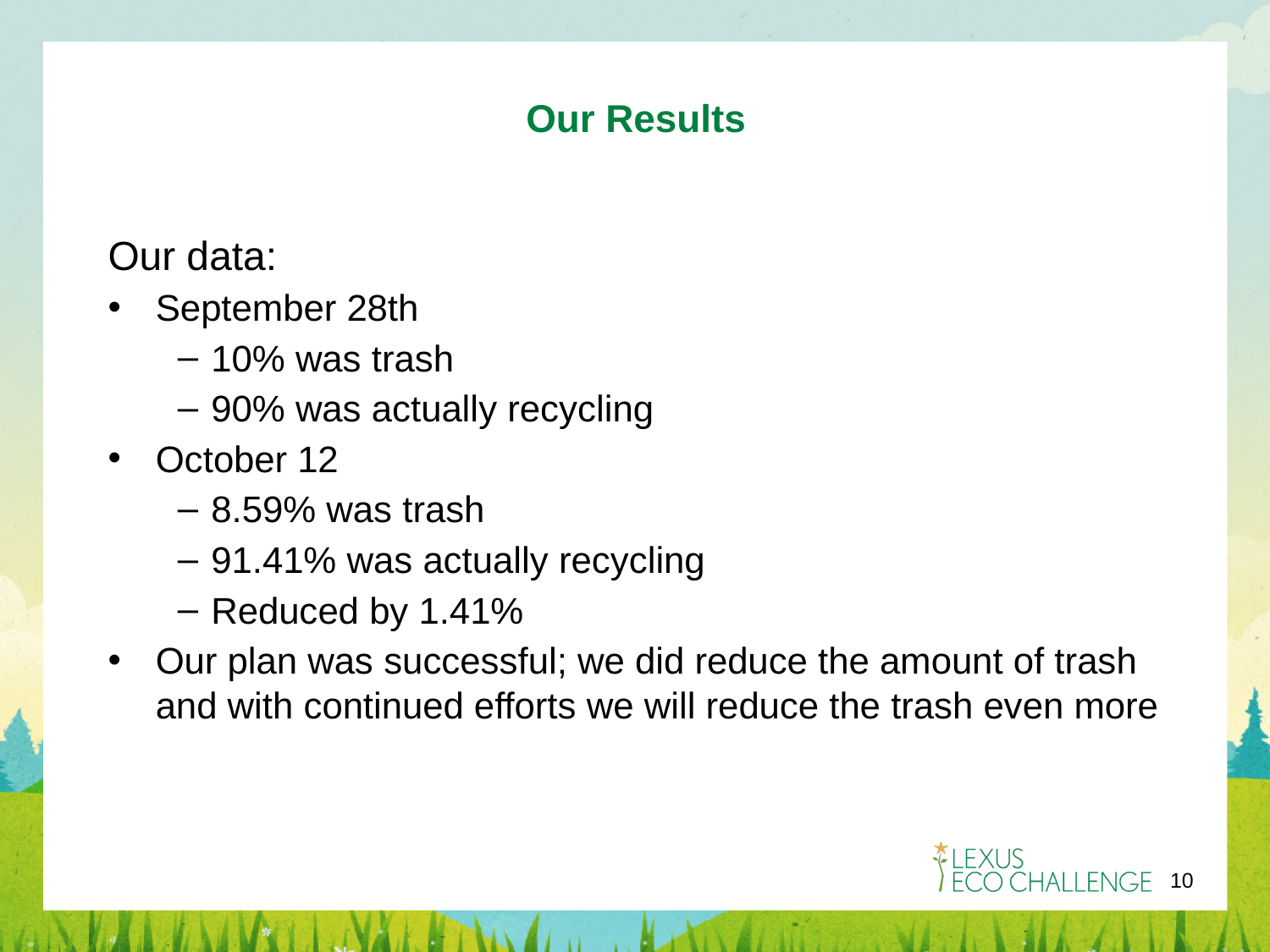

# Our Results
Our data:
September 28th
10% was trash
90% was actually recycling
October 12
8.59% was trash
91.41% was actually recycling
Reduced by 1.41%
Our plan was successful; we did reduce the amount of trash and with continued efforts we will reduce the trash even more
10